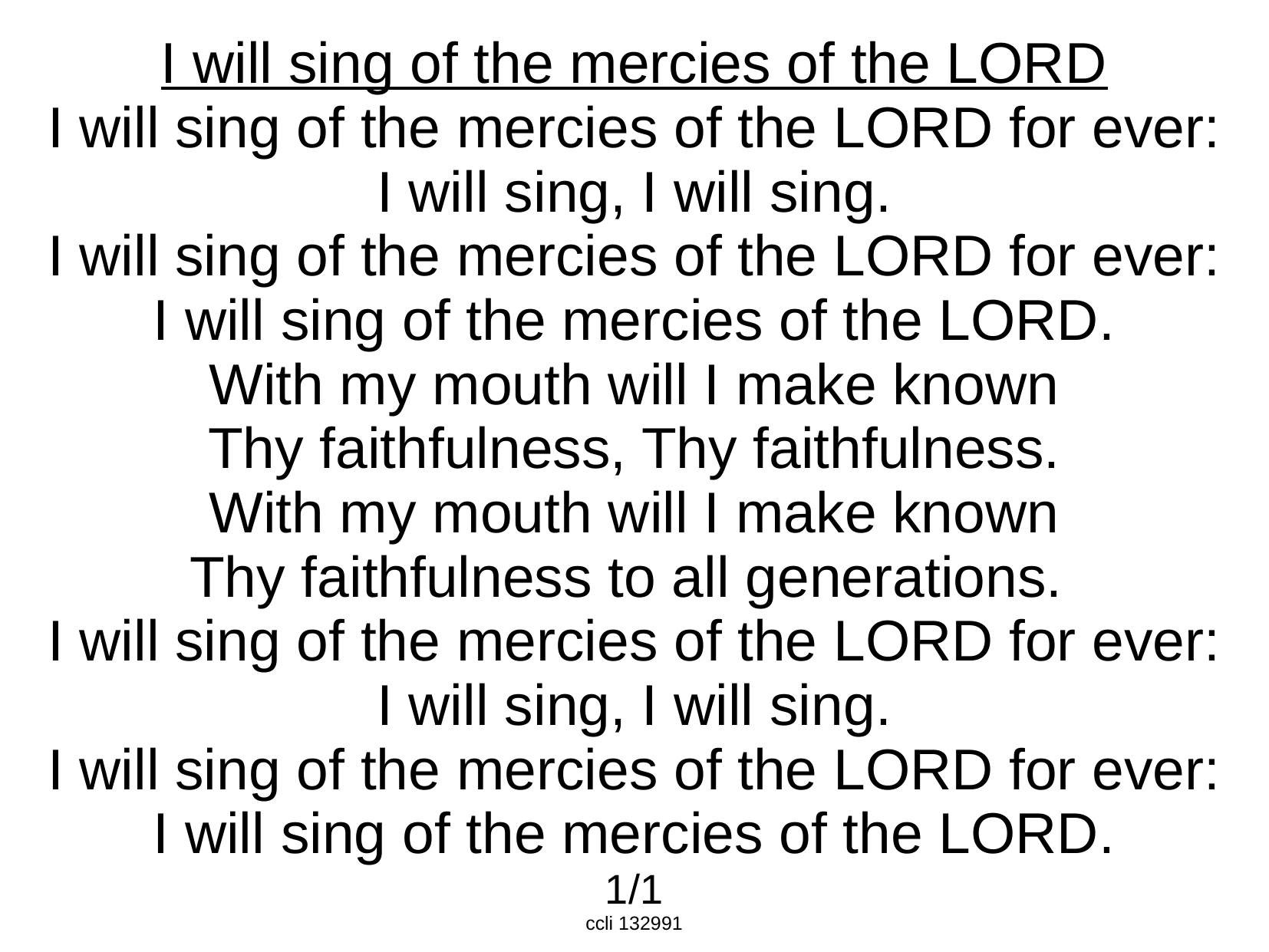

I will sing of the mercies of the LORD
I will sing of the mercies of the LORD for ever:
I will sing, I will sing.
I will sing of the mercies of the LORD for ever:
I will sing of the mercies of the LORD.
With my mouth will I make known
Thy faithfulness, Thy faithfulness.
With my mouth will I make known
Thy faithfulness to all generations.
I will sing of the mercies of the LORD for ever:
I will sing, I will sing.
I will sing of the mercies of the LORD for ever:
I will sing of the mercies of the LORD.
1/1
ccli 132991